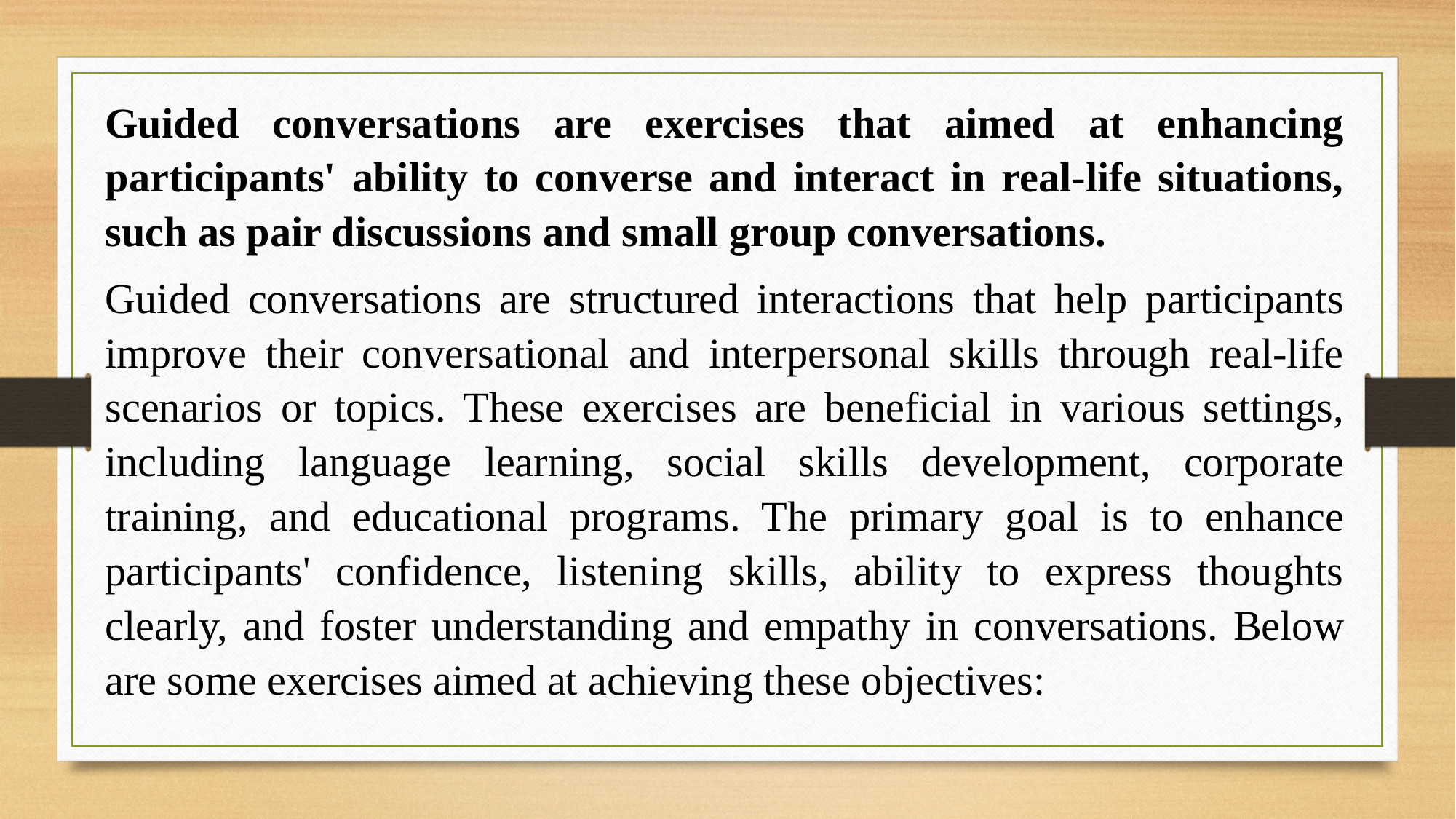

Guided conversations are exercises that aimed at enhancing participants' ability to converse and interact in real-life situations, such as pair discussions and small group conversations.
Guided conversations are structured interactions that help participants improve their conversational and interpersonal skills through real-life scenarios or topics. These exercises are beneficial in various settings, including language learning, social skills development, corporate training, and educational programs. The primary goal is to enhance participants' confidence, listening skills, ability to express thoughts clearly, and foster understanding and empathy in conversations. Below are some exercises aimed at achieving these objectives: